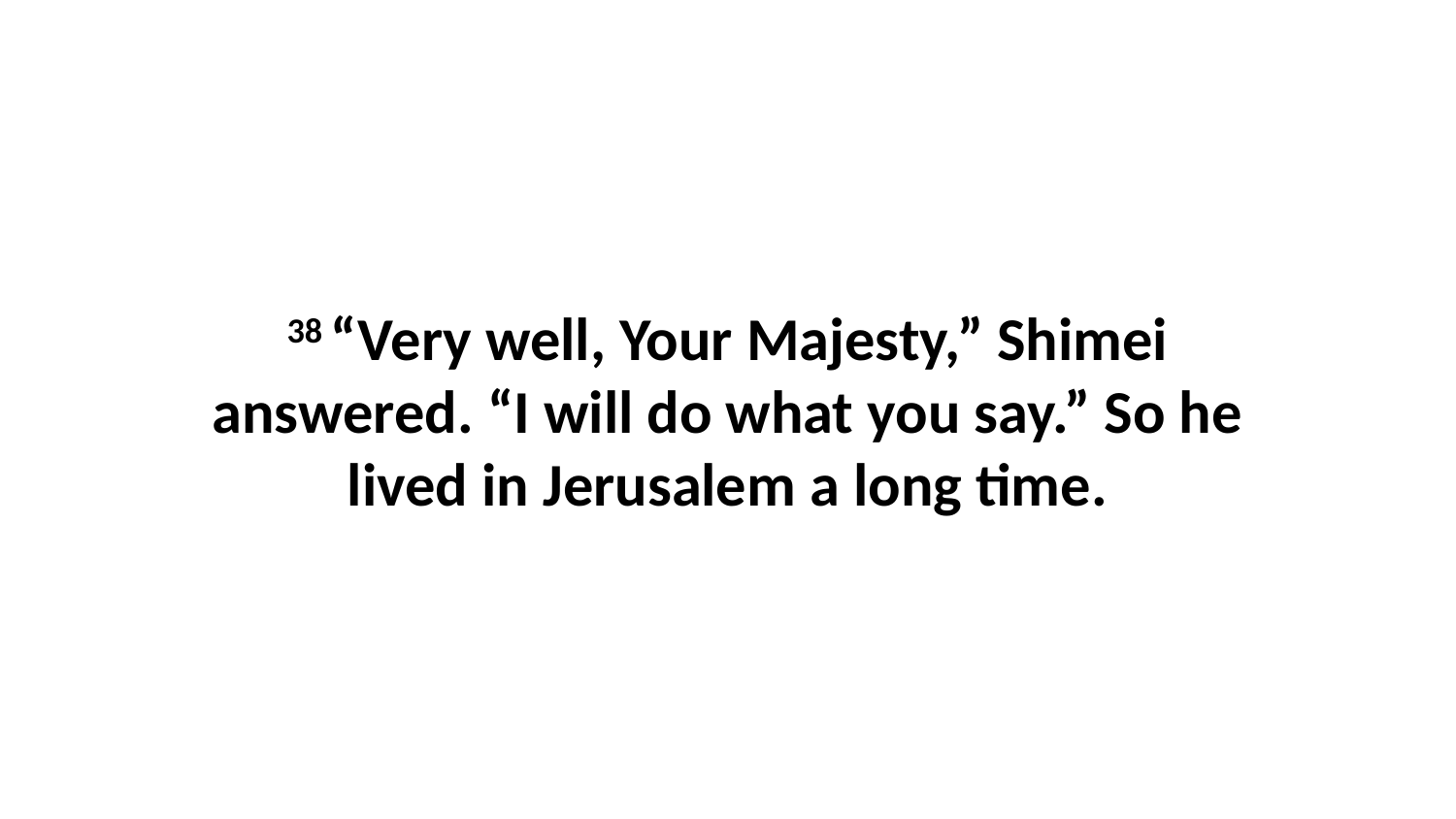

38 “Very well, Your Majesty,” Shimei answered. “I will do what you say.” So he lived in Jerusalem a long time.